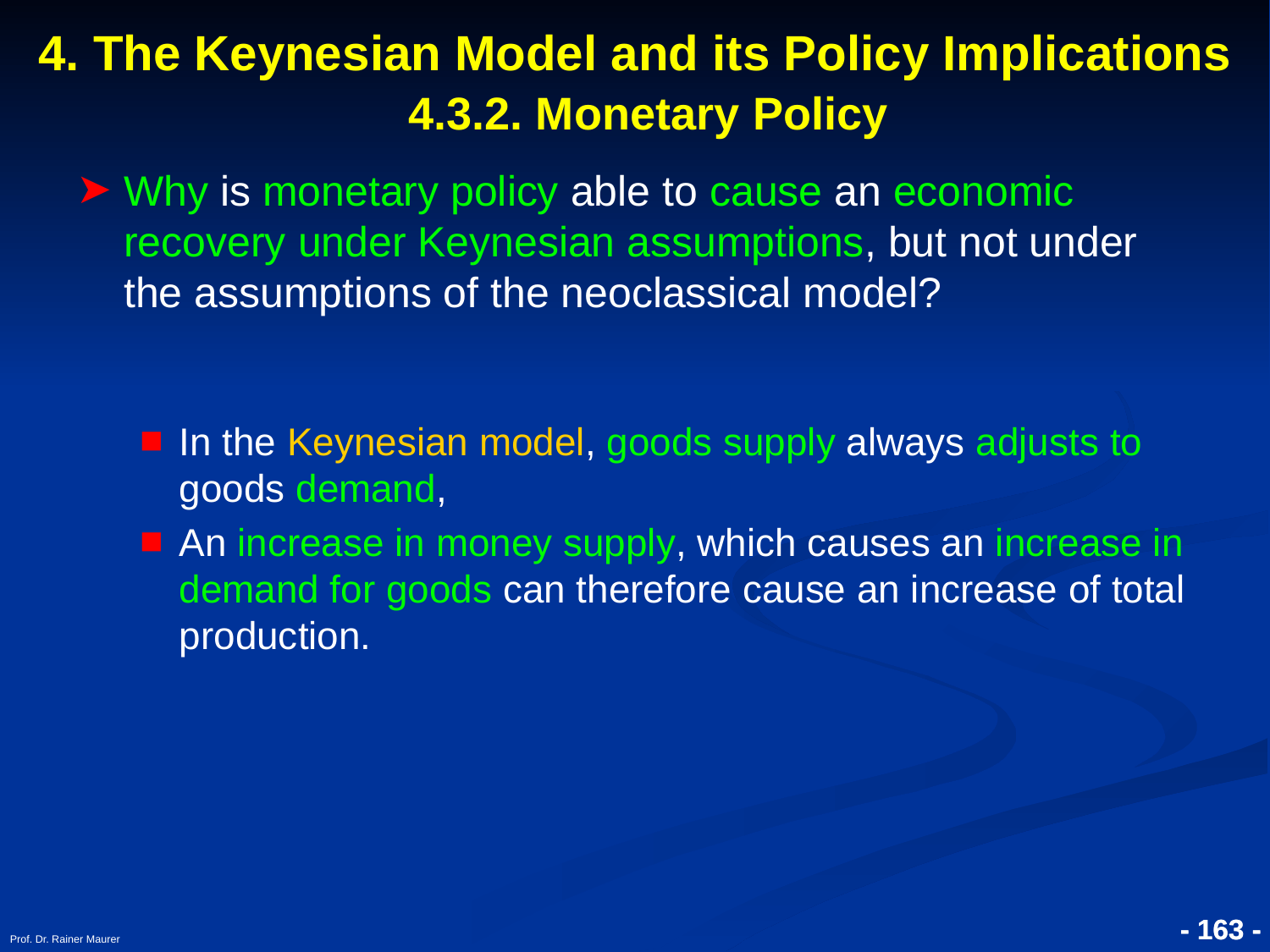

# 4. The Keynesian Model and its Policy Implications 4.3.2. Monetary Policy
Why is monetary policy able to cause an economic recovery under Keynesian assumptions, but not under the assumptions of the neoclassical model?

In the Keynesian model, goods supply always adjusts to goods demand,
An increase in money supply, which causes an increase in demand for goods can therefore cause an increase of total production.
Prof. Dr. Rainer Maurer
- 163 -
- 163 -